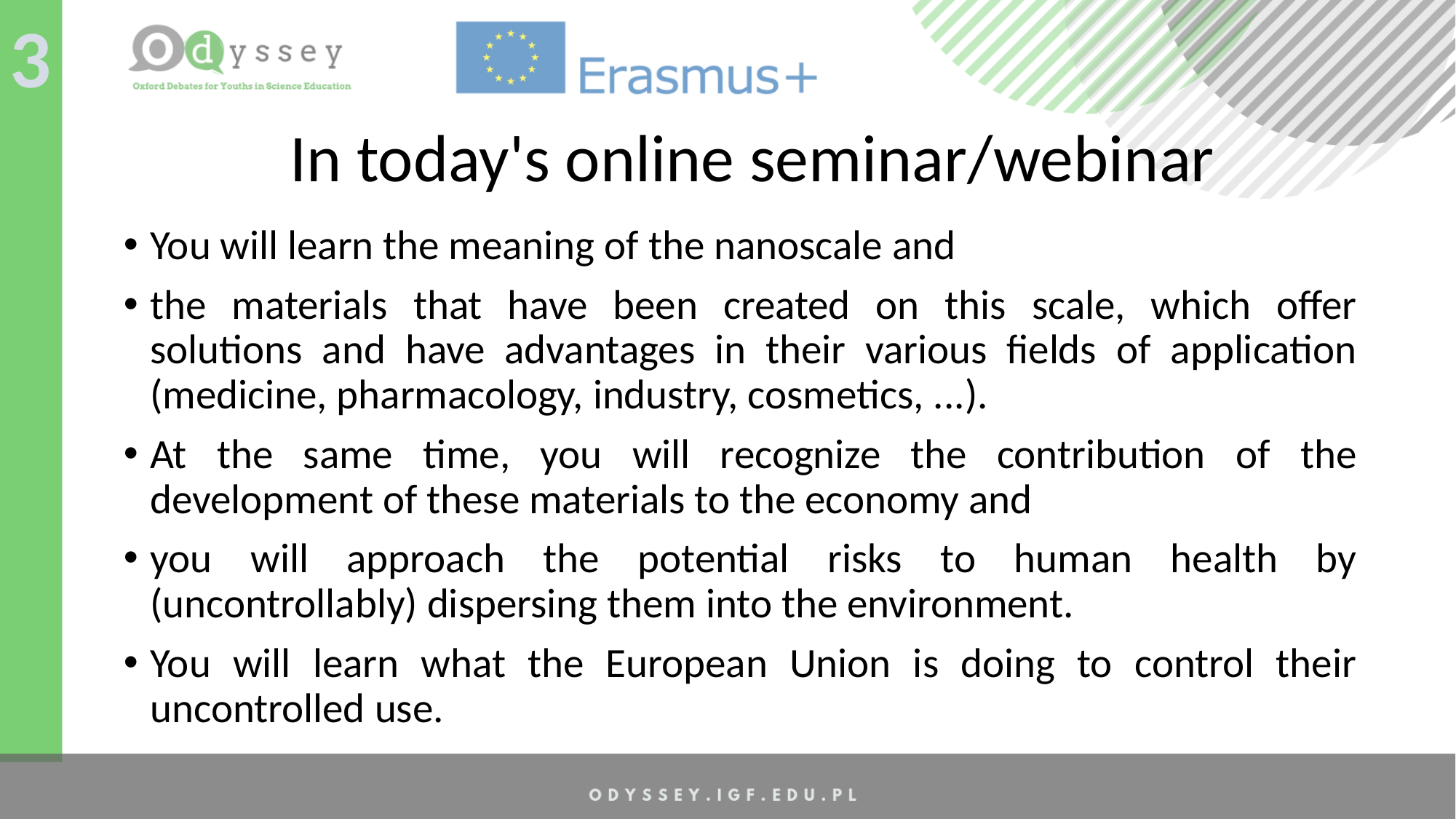

3
# In today's online seminar/webinar
You will learn the meaning of the nanoscale and
the materials that have been created on this scale, which offer solutions and have advantages in their various fields of application (medicine, pharmacology, industry, cosmetics, ...).
At the same time, you will recognize the contribution of the development of these materials to the economy and
you will approach the potential risks to human health by (uncontrollably) dispersing them into the environment.
You will learn what the European Union is doing to control their uncontrolled use.